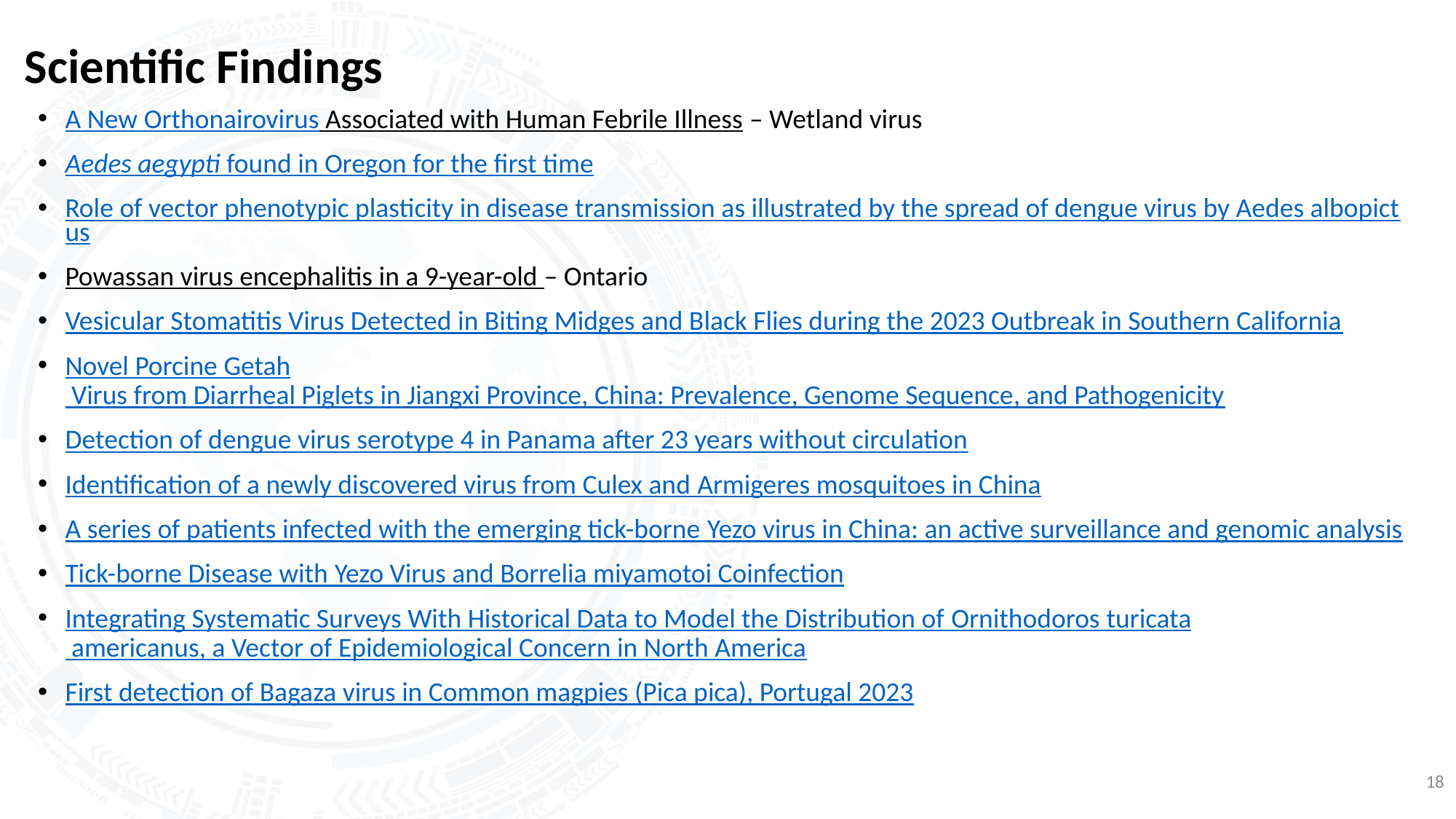

# Scientific Findings
A New Orthonairovirus Associated with Human Febrile Illness – Wetland virus
Aedes aegypti found in Oregon for the first time
Role of vector phenotypic plasticity in disease transmission as illustrated by the spread of dengue virus by Aedes albopictus
Powassan virus encephalitis in a 9-year-old – Ontario
Vesicular Stomatitis Virus Detected in Biting Midges and Black Flies during the 2023 Outbreak in Southern California
Novel Porcine Getah Virus from Diarrheal Piglets in Jiangxi Province, China: Prevalence, Genome Sequence, and Pathogenicity
Detection of dengue virus serotype 4 in Panama after 23 years without circulation
Identification of a newly discovered virus from Culex and Armigeres mosquitoes in China
A series of patients infected with the emerging tick-borne Yezo virus in China: an active surveillance and genomic analysis
Tick-borne Disease with Yezo Virus and Borrelia miyamotoi Coinfection
Integrating Systematic Surveys With Historical Data to Model the Distribution of Ornithodoros turicata americanus, a Vector of Epidemiological Concern in North America
First detection of Bagaza virus in Common magpies (Pica pica), Portugal 2023

18